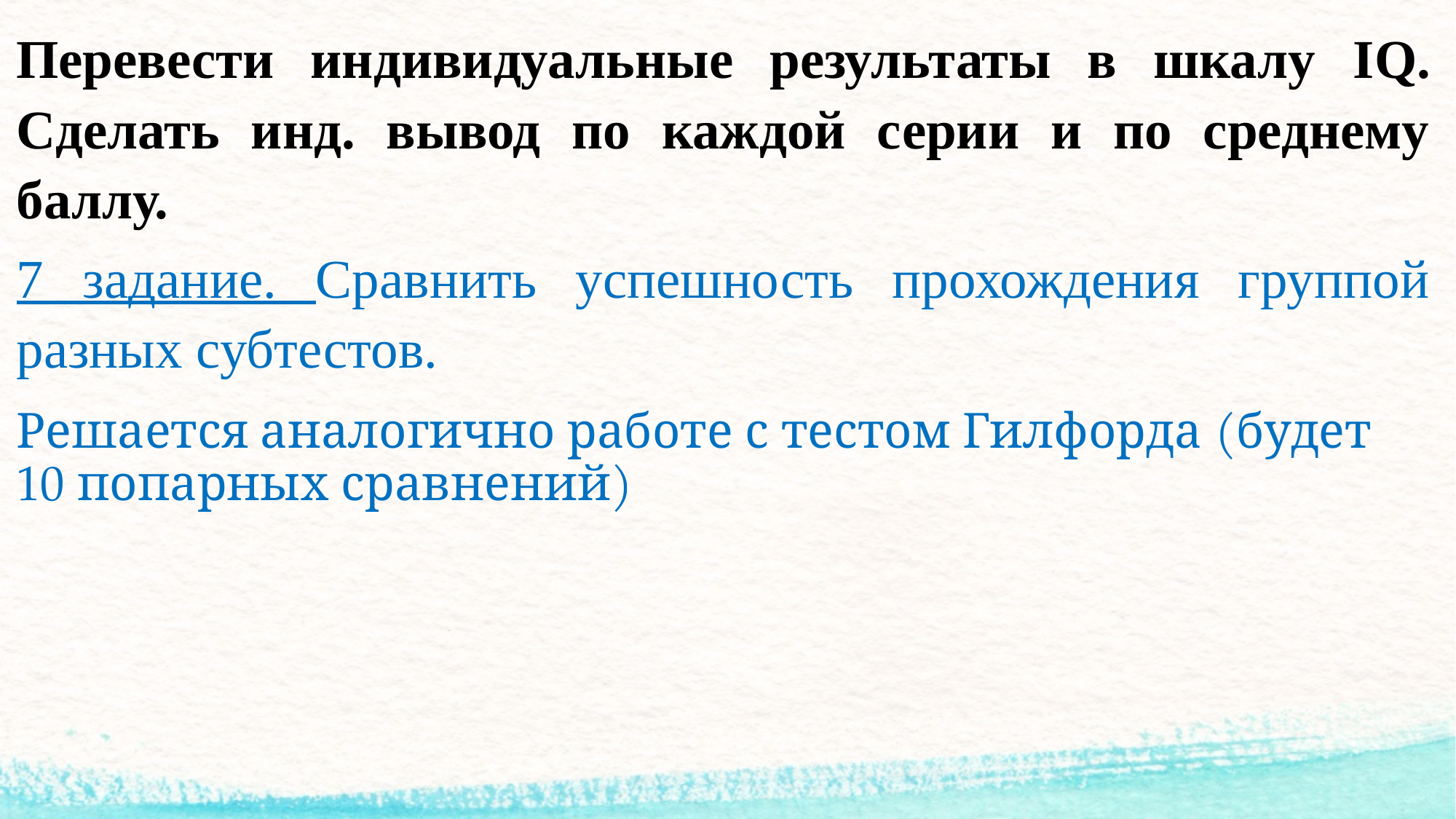

Перевести индивидуальные результаты в шкалу IQ. Сделать инд. вывод по каждой серии и по среднему баллу.
7 задание. Сравнить успешность прохождения группой разных субтестов.
Решается аналогично работе с тестом Гилфорда (будет 10 попарных сравнений)